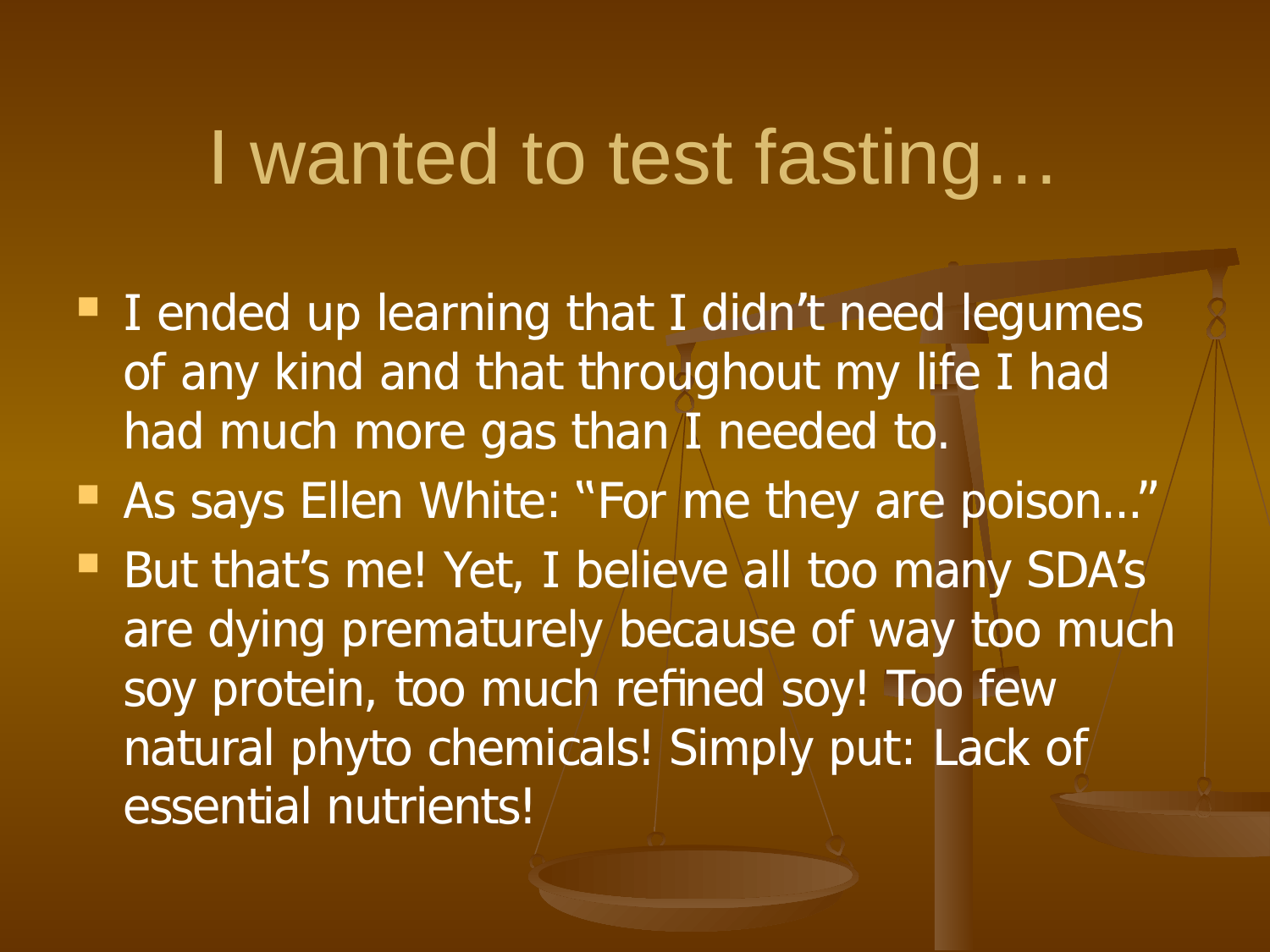

# I wanted to test fasting…
I ended up learning that I didn’t need legumes of any kind and that throughout my life I had had much more gas than I needed to.
As says Ellen White: “For me they are poison…”
But that’s me! Yet, I believe all too many SDA’s are dying prematurely because of way too much soy protein, too much refined soy! Too few natural phyto chemicals! Simply put: Lack of essential nutrients!